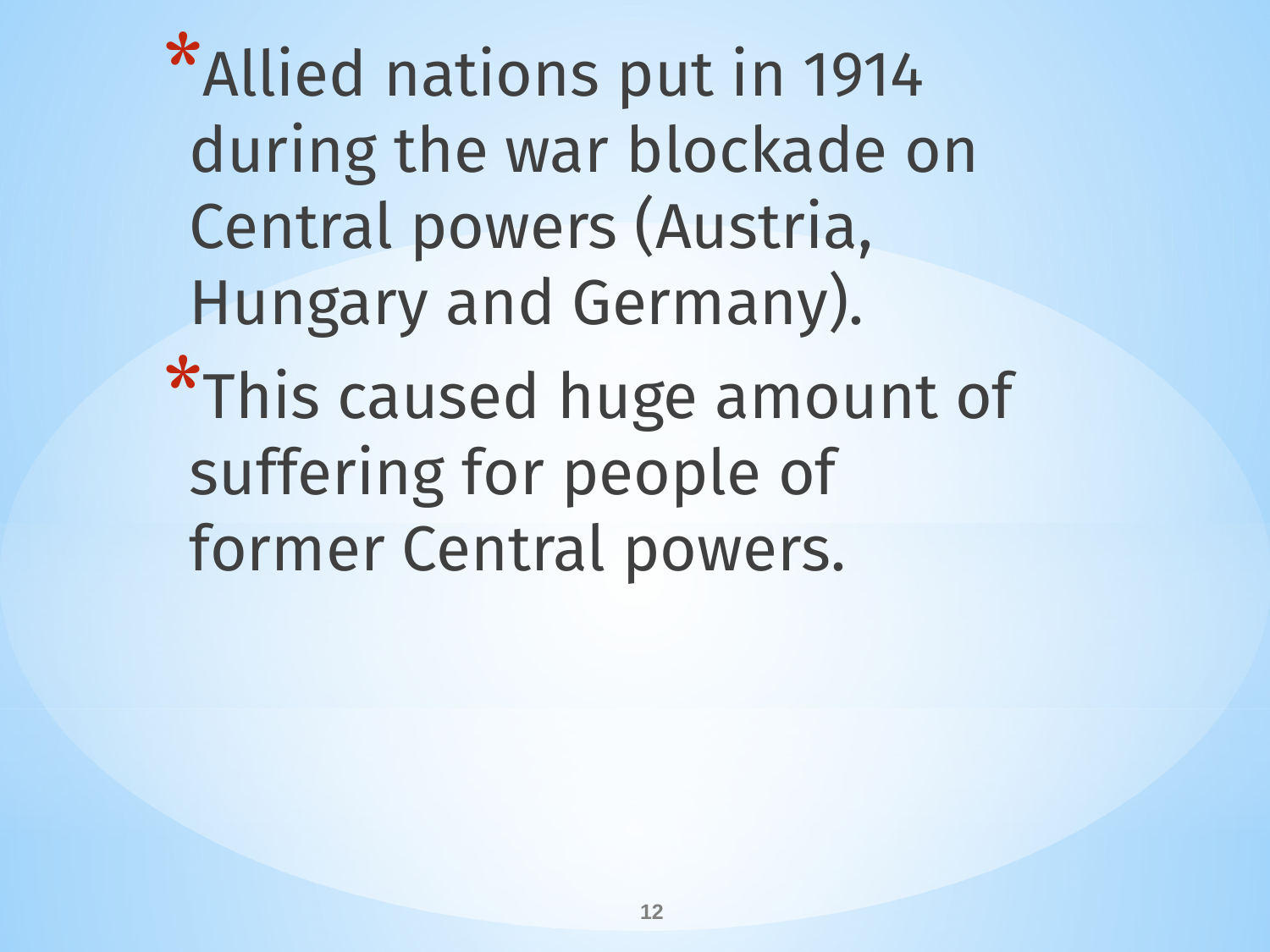

Allied nations put in 1914 during the war blockade on Central powers (Austria, Hungary and Germany).
This caused huge amount of suffering for people of former Central powers.

#
12